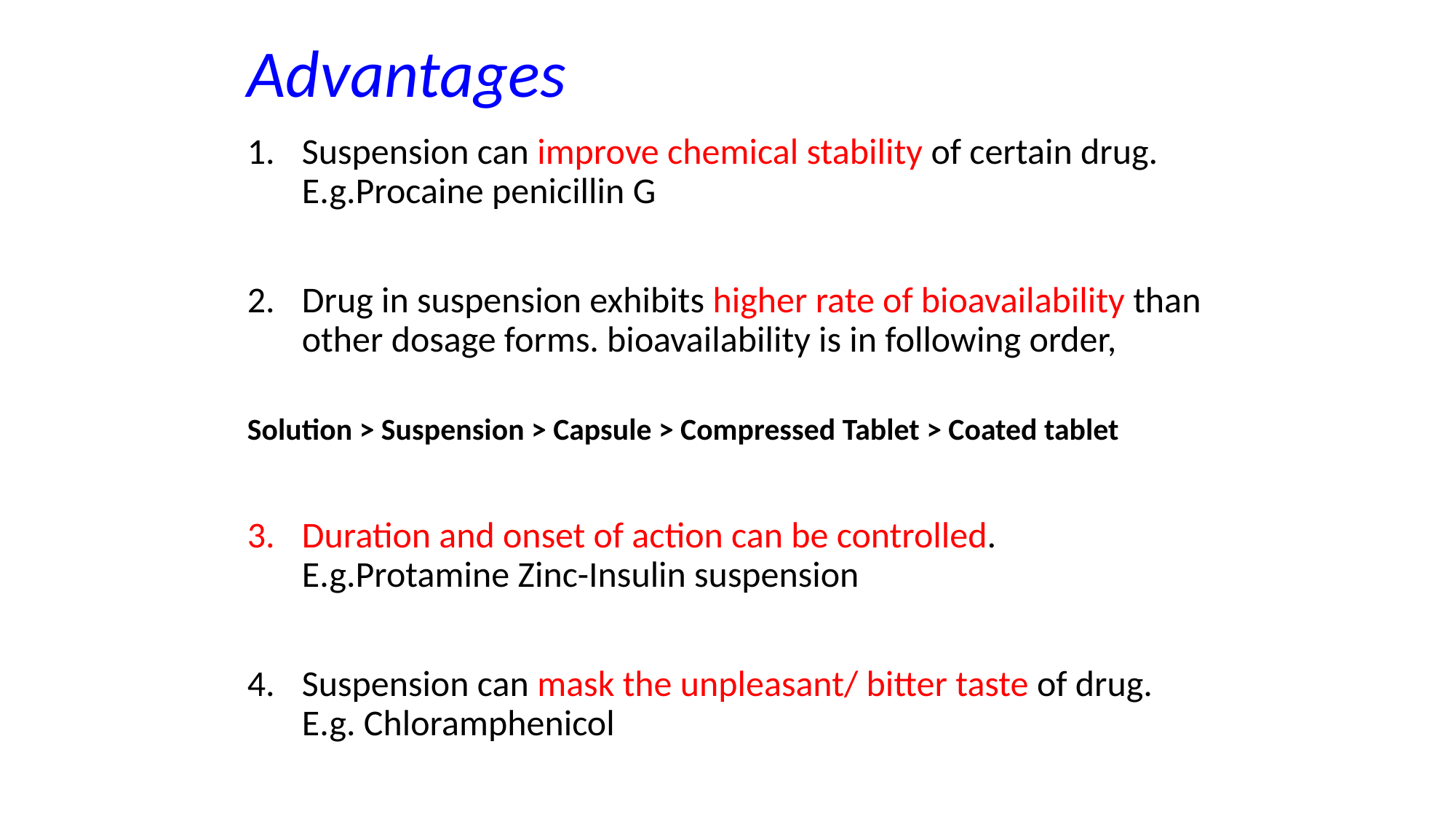

# Advantages
Suspension can improve chemical stability of certain drug. E.g.Procaine penicillin G

Drug in suspension exhibits higher rate of bioavailability than other dosage forms. bioavailability is in following order,
Solution > Suspension > Capsule > Compressed Tablet > Coated tablet

Duration and onset of action can be controlled. E.g.Protamine Zinc-Insulin suspension

Suspension can mask the unpleasant/ bitter taste of drug. E.g. Chloramphenicol